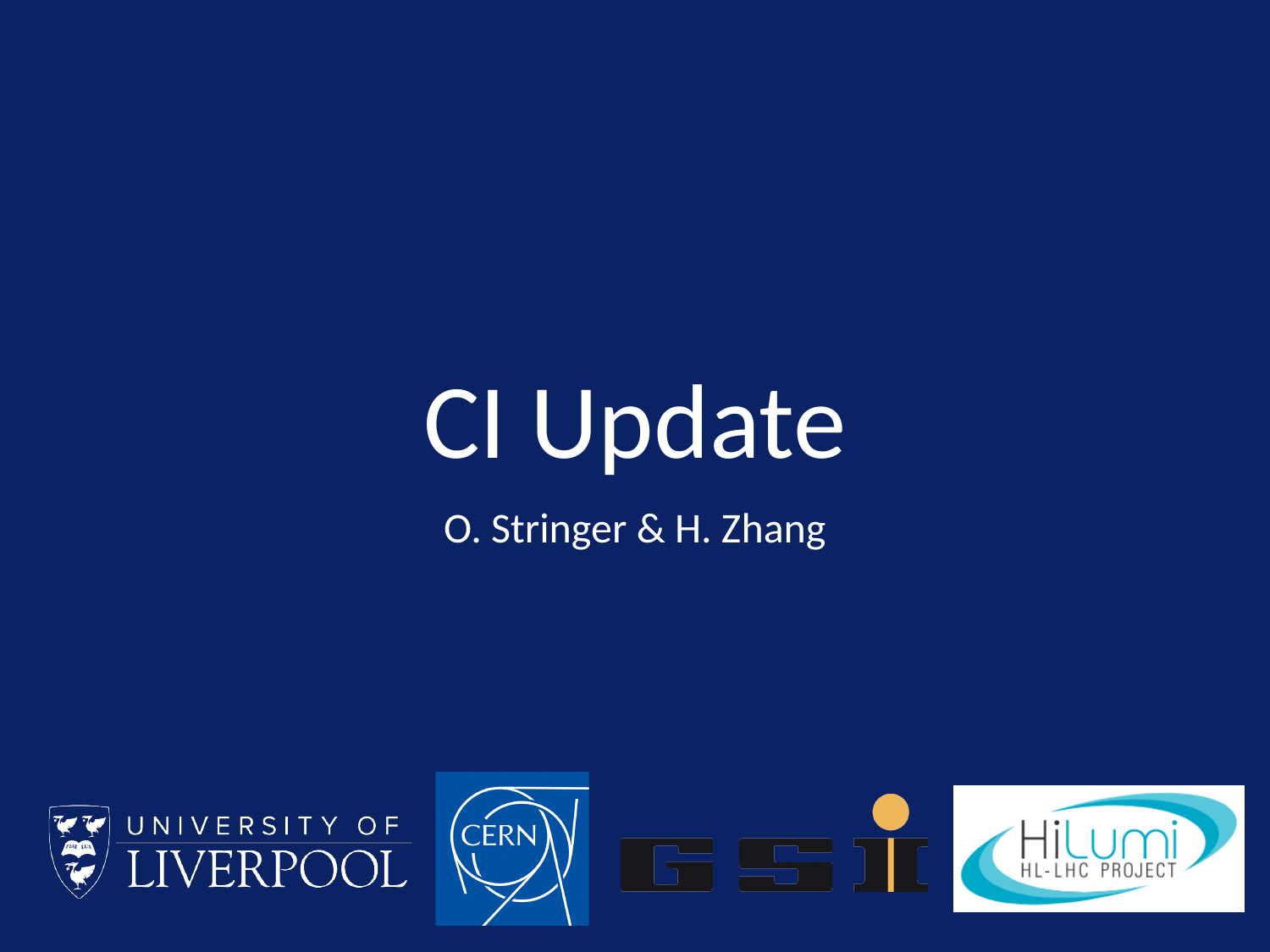

# CI Update
O. Stringer & H. Zhang